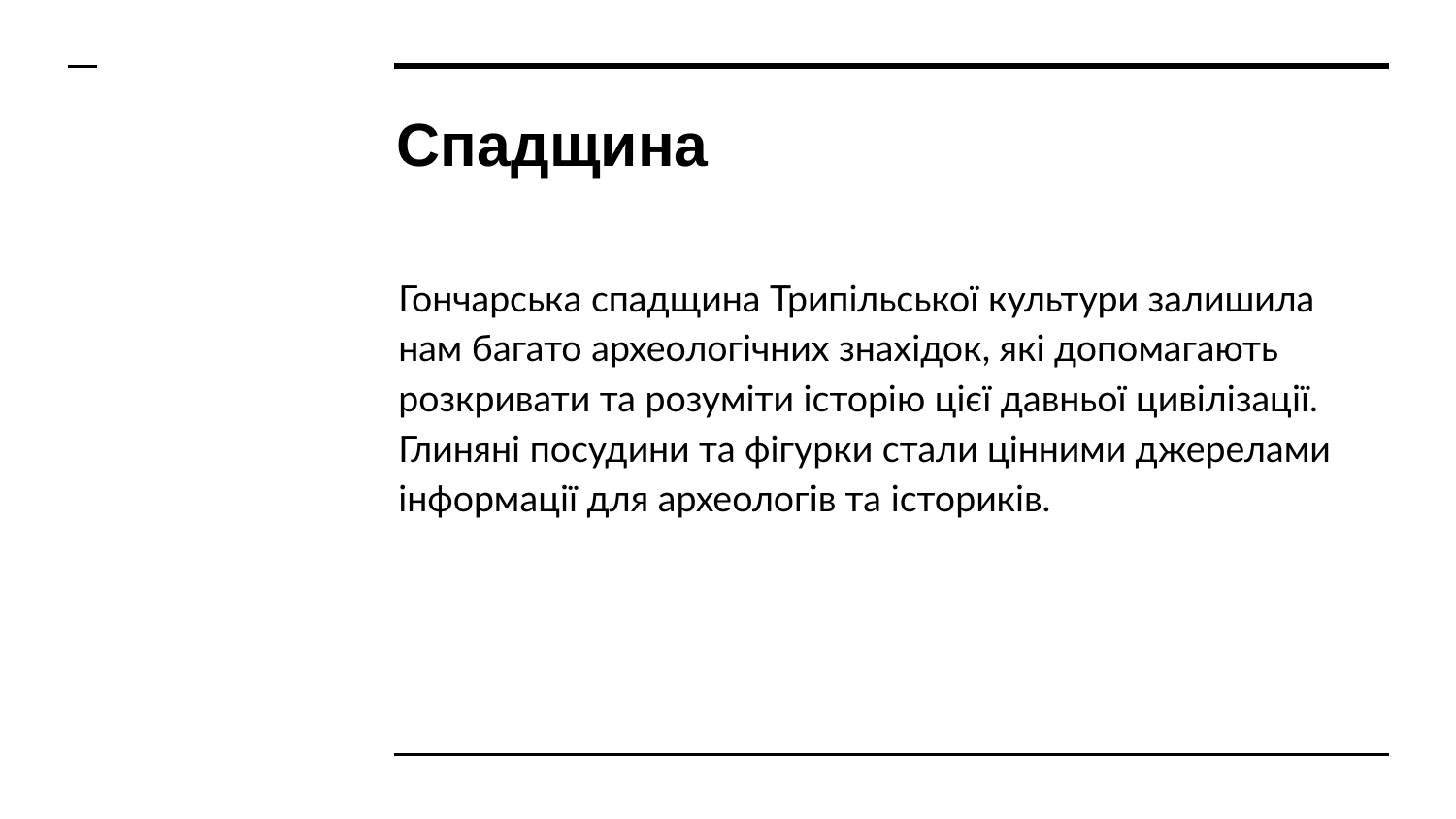

# Спадщина
Гончарська спадщина Трипільської культури залишила нам багато археологічних знахідок, які допомагають розкривати та розуміти історію цієї давньої цивілізації. Глиняні посудини та фігурки стали цінними джерелами інформації для археологів та істориків.